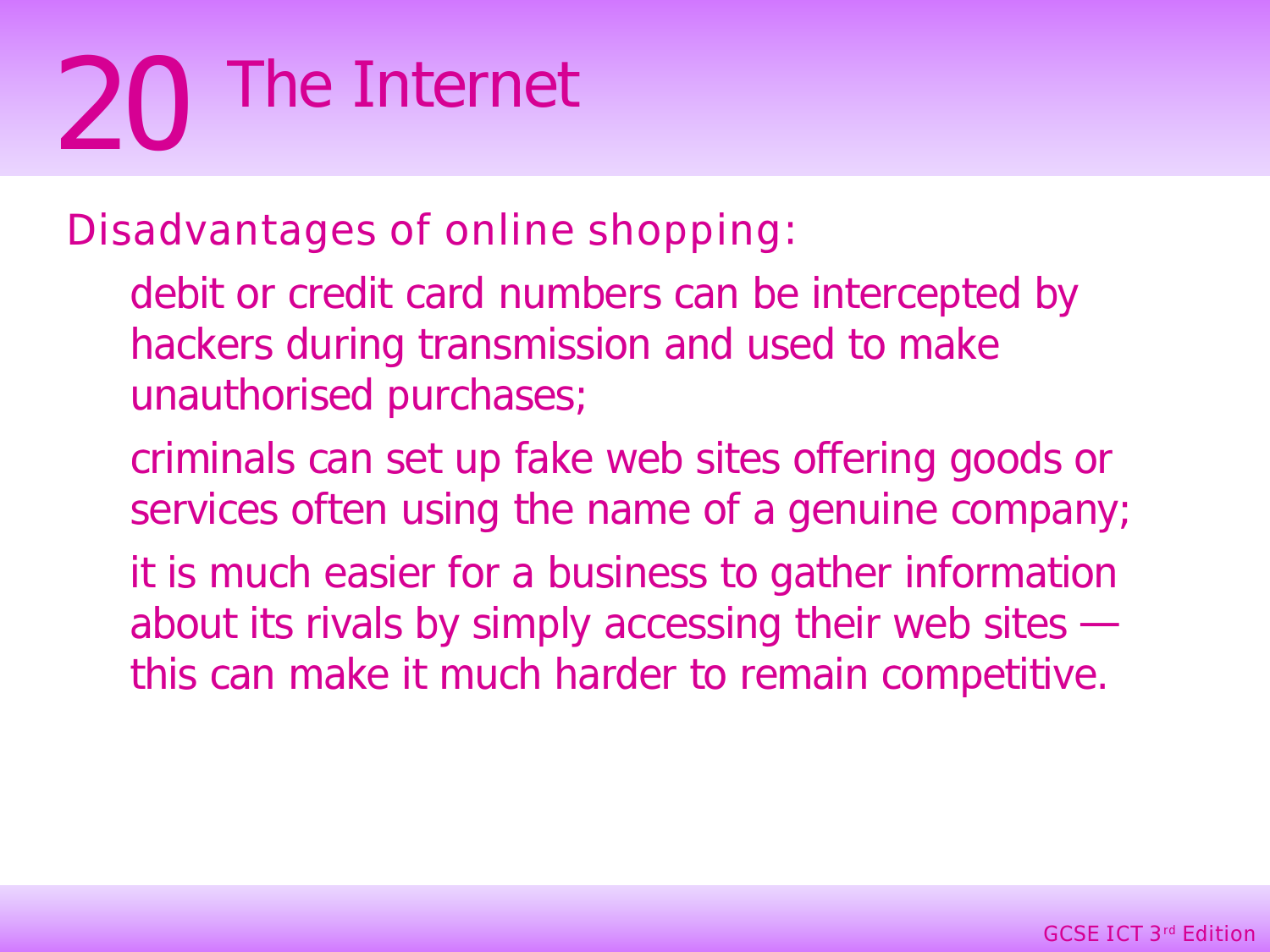

Disadvantages of online shopping:
debit or credit card numbers can be intercepted by hackers during transmission and used to make unauthorised purchases;
criminals can set up fake web sites offering goods or services often using the name of a genuine company;
it is much easier for a business to gather information about its rivals by simply accessing their web sites — this can make it much harder to remain competitive.